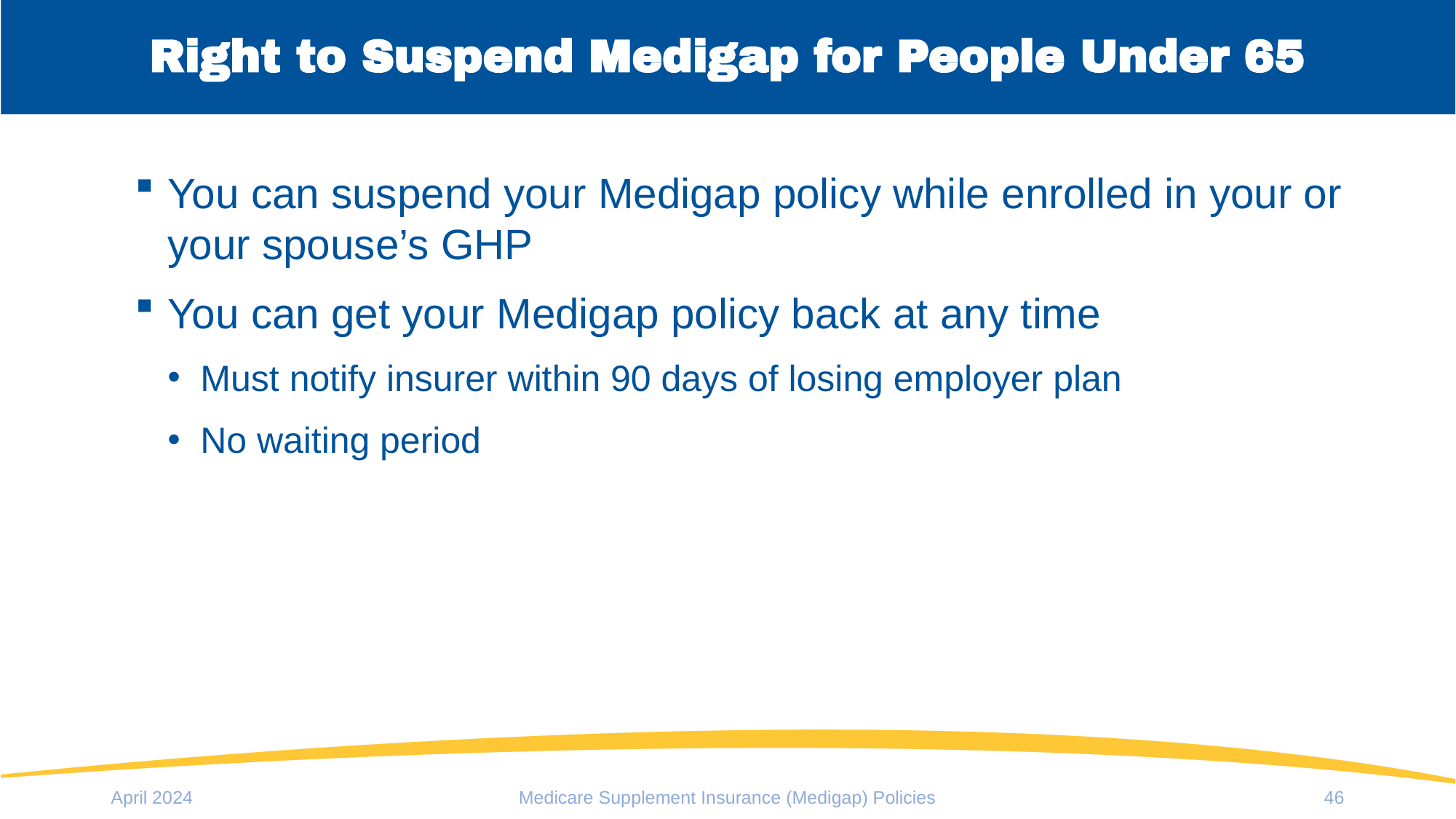

# Right to Suspend Medigap for People Under 65
You can suspend your Medigap policy while enrolled in your or your spouse’s GHP
You can get your Medigap policy back at any time
Must notify insurer within 90 days of losing employer plan
No waiting period
April 2024
Medicare Supplement Insurance (Medigap) Policies
46